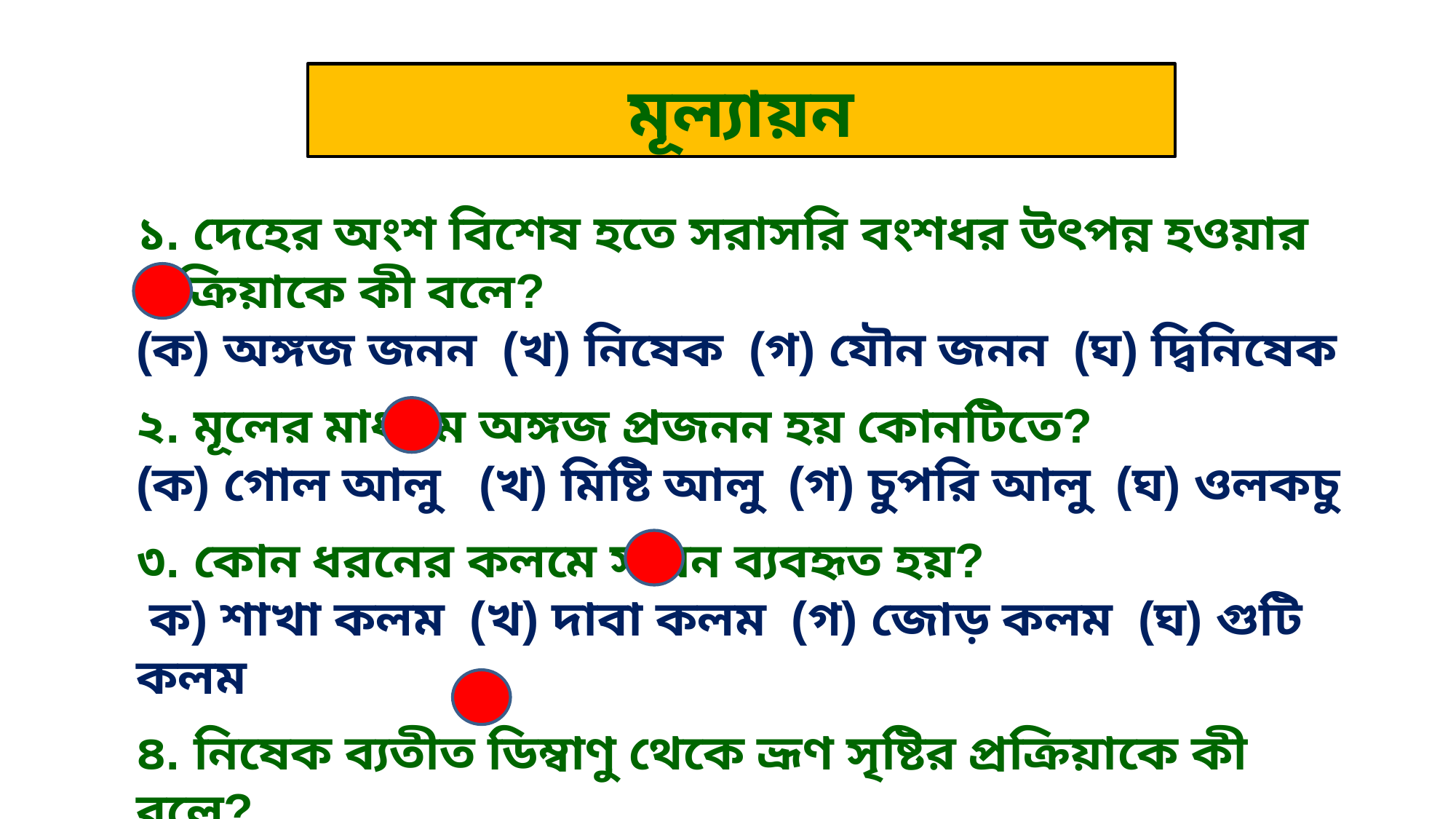

মূল্যায়ন
১. দেহের অংশ বিশেষ হতে সরাসরি বংশধর উৎপন্ন হওয়ার প্রক্রিয়াকে কী বলে?
(ক) অঙ্গজ জনন  (খ) নিষেক  (গ) যৌন জনন  (ঘ) দ্বিনিষেক

২. মূলের মাধ্যমে অঙ্গজ প্রজনন হয় কোনটিতে?
(ক) গোল আলু   (খ) মিষ্টি আলু  (গ) চুপরি আলু  (ঘ) ওলকচু

৩. কোন ধরনের কলমে সায়ন ব্যবহৃত হয়?
 ক) শাখা কলম  (খ) দাবা কলম  (গ) জোড় কলম  (ঘ) গুটি কলম

৪. নিষেক ব্যতীত ডিম্বাণু থেকে ভ্রূণ সৃষ্টির প্রক্রিয়াকে কী বলে?
(ক) অ্যাগামোস্পার্মি  (খ) পার্থেনোজেনেসিস  (গ) অ্যাপোস্পোরি  (ঘ) অ্যাপোগ্যামি